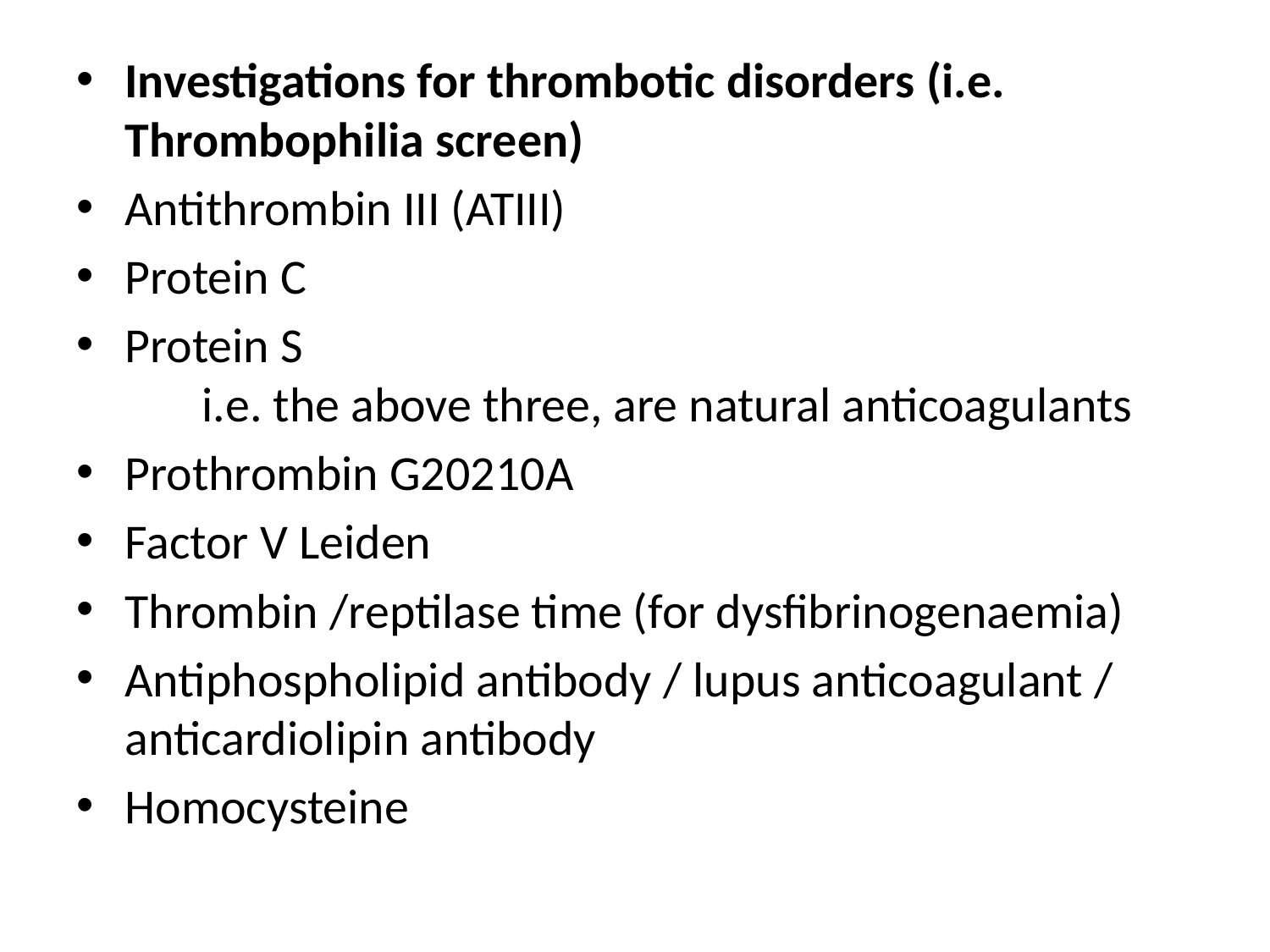

Investigations for thrombotic disorders (i.e. Thrombophilia screen)
Antithrombin III (ATIII)
Protein C
Protein S
       i.e. the above three, are natural anticoagulants
Prothrombin G20210A
Factor V Leiden
Thrombin /reptilase time (for dysfibrinogenaemia)
Antiphospholipid antibody / lupus anticoagulant / anticardiolipin antibody
Homocysteine